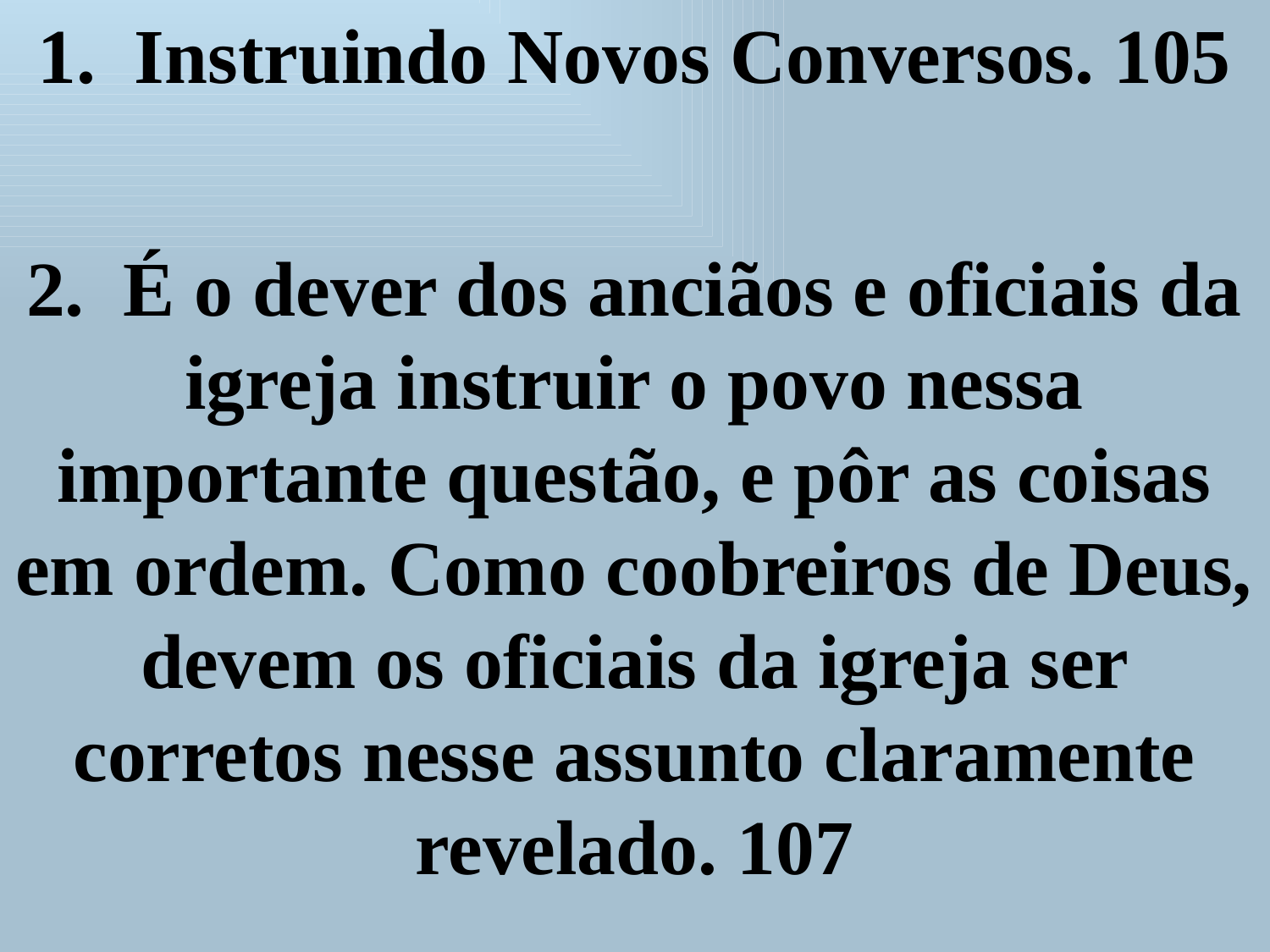

1.  Instruindo Novos Conversos. 105

2.  É o dever dos anciãos e oficiais da igreja instruir o povo nessa importante questão, e pôr as coisas em ordem. Como coobreiros de Deus, devem os oficiais da igreja ser corretos nesse assunto claramente revelado. 107